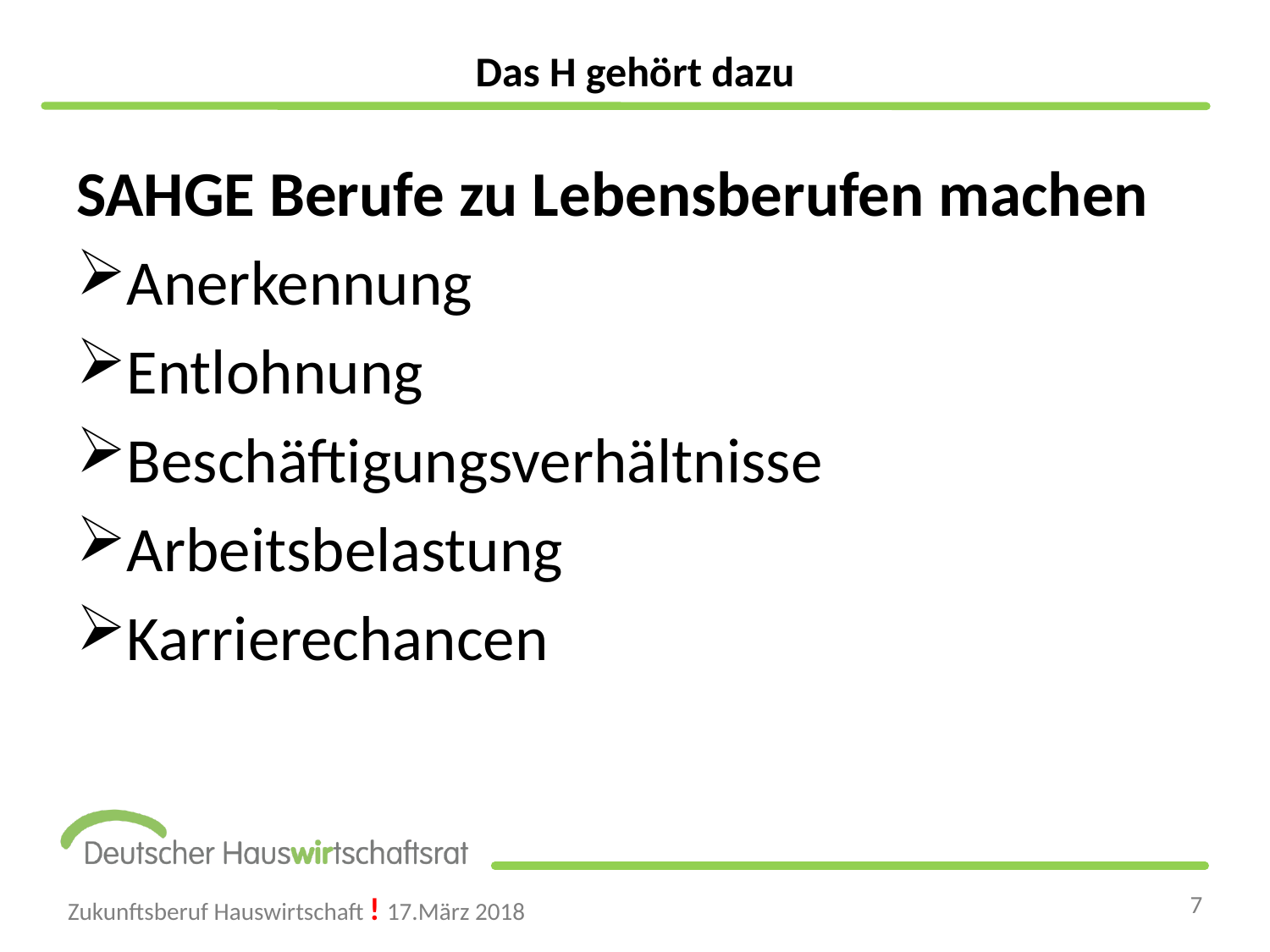

# Das H gehört dazu
SAHGE Berufe zu Lebensberufen machen
Anerkennung
Entlohnung
Beschäftigungsverhältnisse
Arbeitsbelastung
Karrierechancen

Zukunftsberuf Hauswirtschaft ! 17.März 2018
7